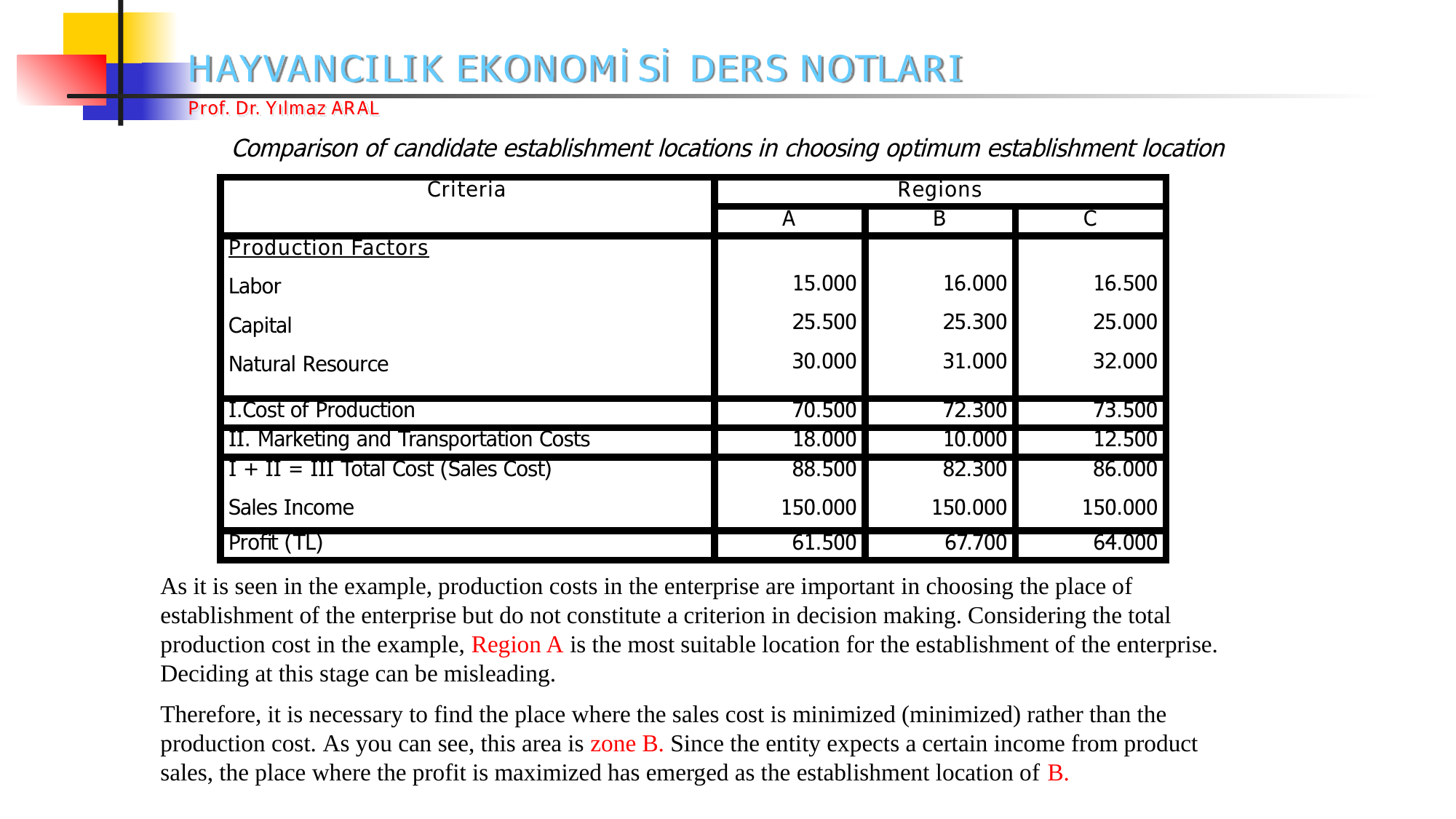

Comparison of candidate establishment locations in choosing optimum establishment location
| Criteria | Regions |  |  |
| --- | --- | --- | --- |
|  | A | B | C |
| Production Factors Labor Capital Natural Resource | 15.000 25.500 30.000 | 16.000 25.300 31.000 | 16.500 25.000 32.000 |
| I.Cost of Production | 70.500 | 72.300 | 73.500 |
| II. Marketing and Transportation Costs | 18.000 | 10.000 | 12.500 |
| I + II = III Total Cost (Sales Cost) Sales Income | 88.500 150.000 | 82.300 150.000 | 86.000 150.000 |
| Profit (TL) | 61.500 | 67.700 | 64.000 |
As it is seen in the example, production costs in the enterprise are important in choosing the place of establishment of the enterprise but do not constitute a criterion in decision making. Considering the total production cost in the example, Region A is the most suitable location for the establishment of the enterprise. Deciding at this stage can be misleading.
Therefore, it is necessary to find the place where the sales cost is minimized (minimized) rather than the production cost. As you can see, this area is zone B. Since the entity expects a certain income from product sales, the place where the profit is maximized has emerged as the establishment location of B.